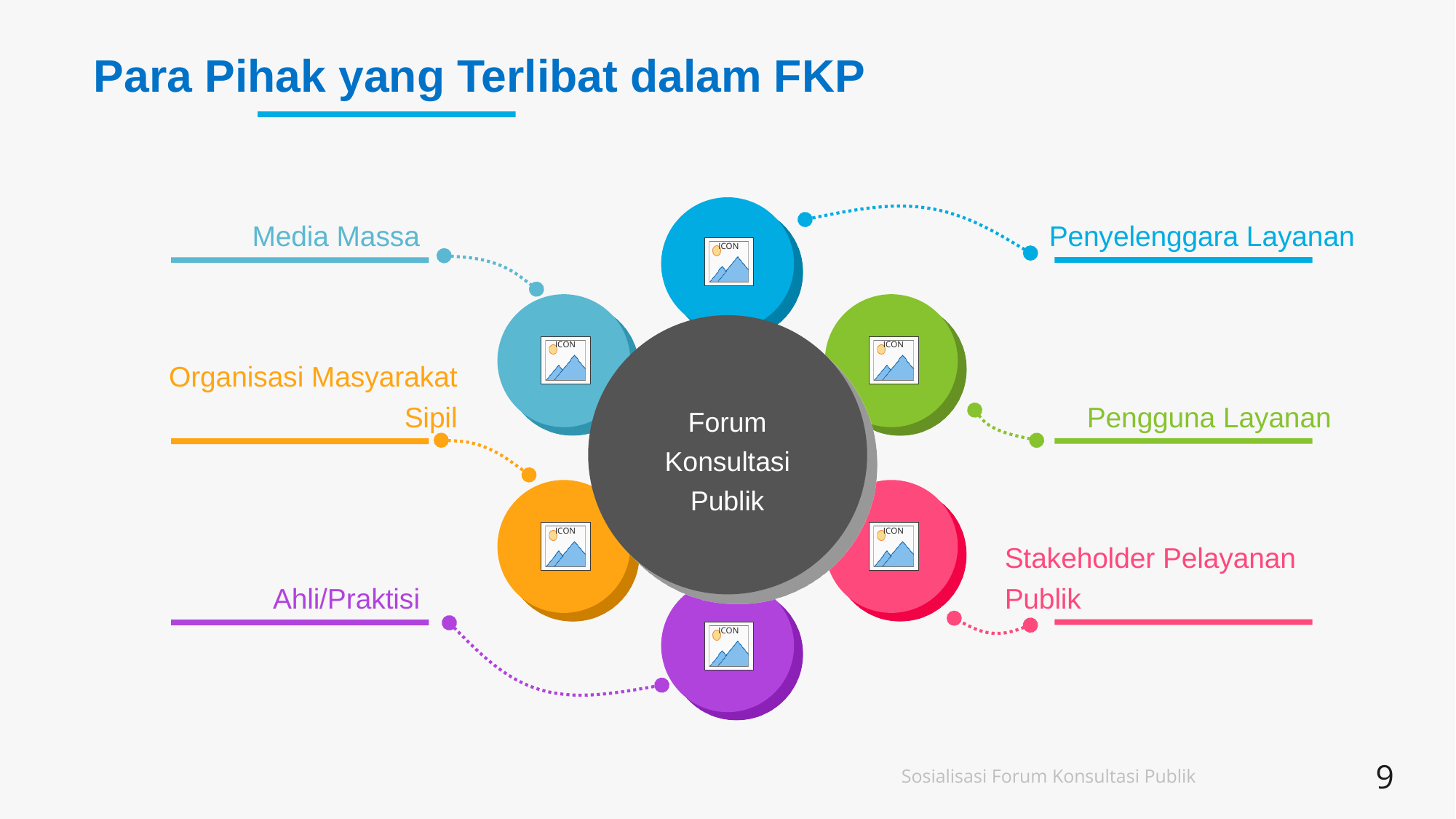

# Para Pihak yang Terlibat dalam FKP

Penyelenggara Layanan
Media Massa

Forum Konsultasi Publik
Pengguna Layanan
Organisasi Masyarakat Sipil

Stakeholder Pelayanan Publik
Ahli/Praktisi

9
Sosialisasi Forum Konsultasi Publik